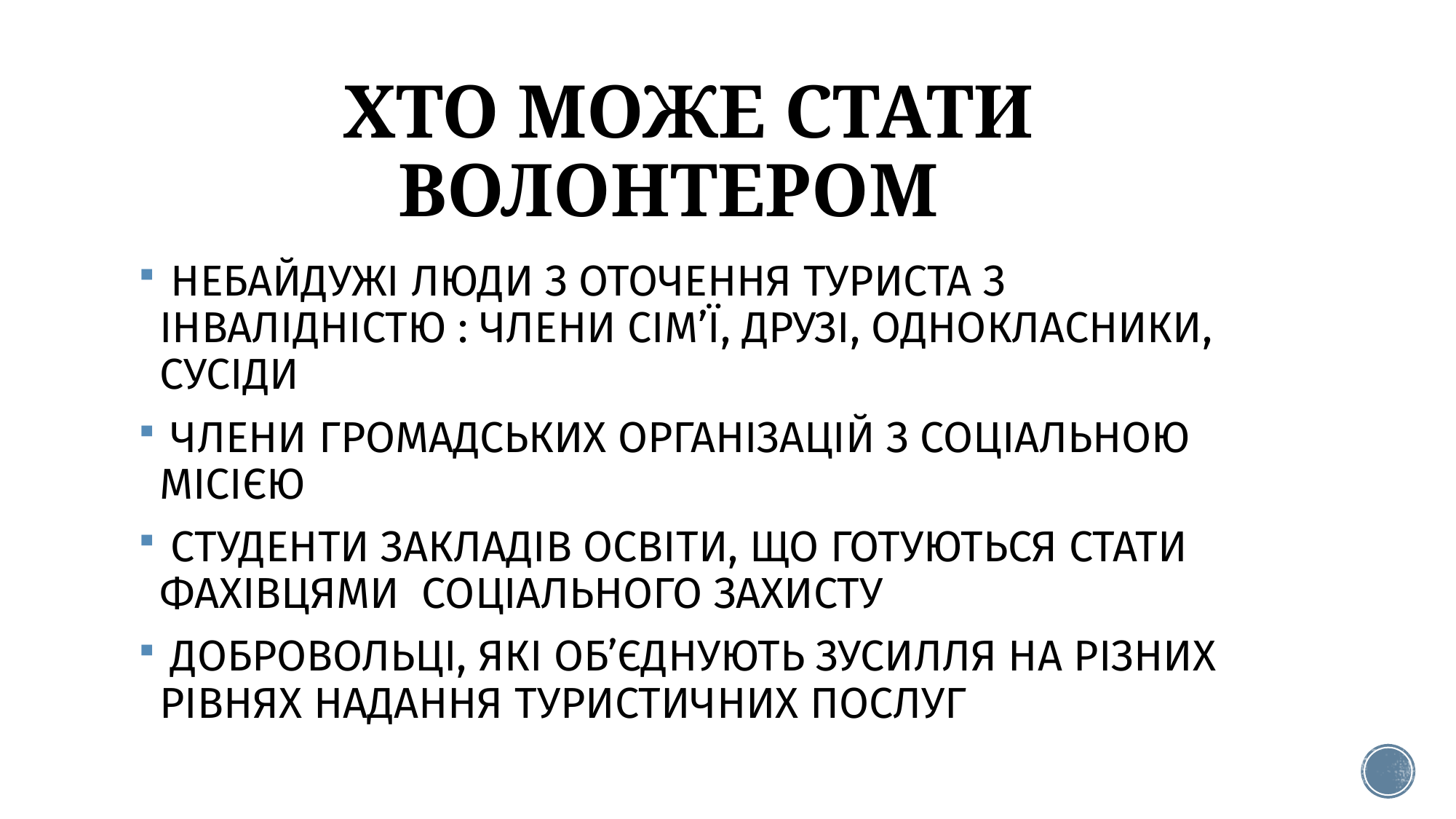

# ХТО МОЖЕ СТАТИ ВОЛОНТЕРОМ
 НЕБАЙДУЖІ ЛЮДИ З ОТОЧЕННЯ ТУРИСТА З ІНВАЛІДНІСТЮ : ЧЛЕНИ СІМ’Ї, ДРУЗІ, ОДНОКЛАСНИКИ, СУСІДИ
 ЧЛЕНИ ГРОМАДСЬКИХ ОРГАНІЗАЦІЙ З СОЦІАЛЬНОЮ МІСІЄЮ
 СТУДЕНТИ ЗАКЛАДІВ ОСВІТИ, ЩО ГОТУЮТЬСЯ СТАТИ ФАХІВЦЯМИ  СОЦІАЛЬНОГО ЗАХИСТУ
 ДОБРОВОЛЬЦІ, ЯКІ ОБ’ЄДНУЮТЬ ЗУСИЛЛЯ НА РІЗНИХ РІВНЯХ НАДАННЯ ТУРИСТИЧНИХ ПОСЛУГ